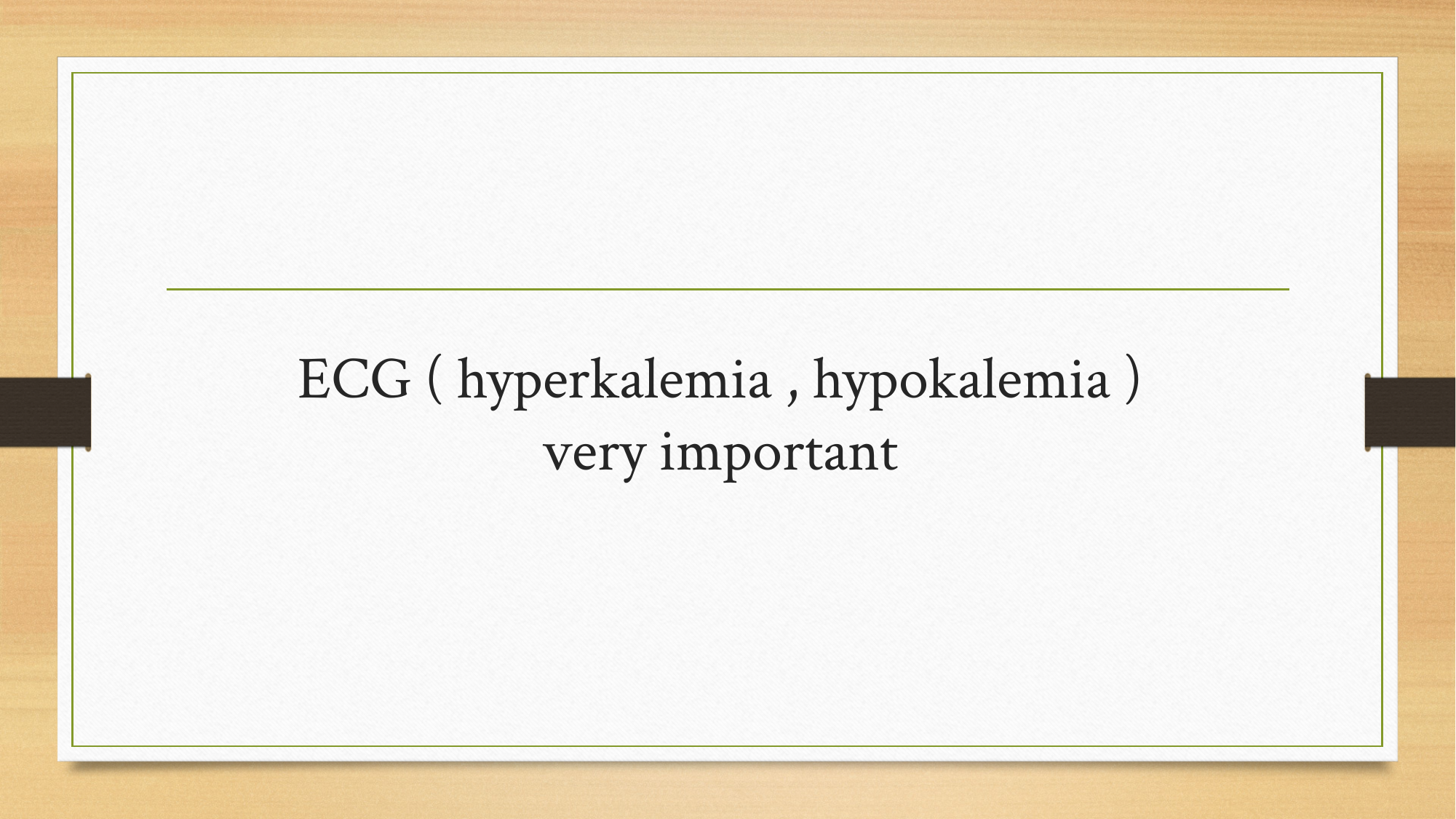

# ECG ( hyperkalemia , hypokalemia ) very important